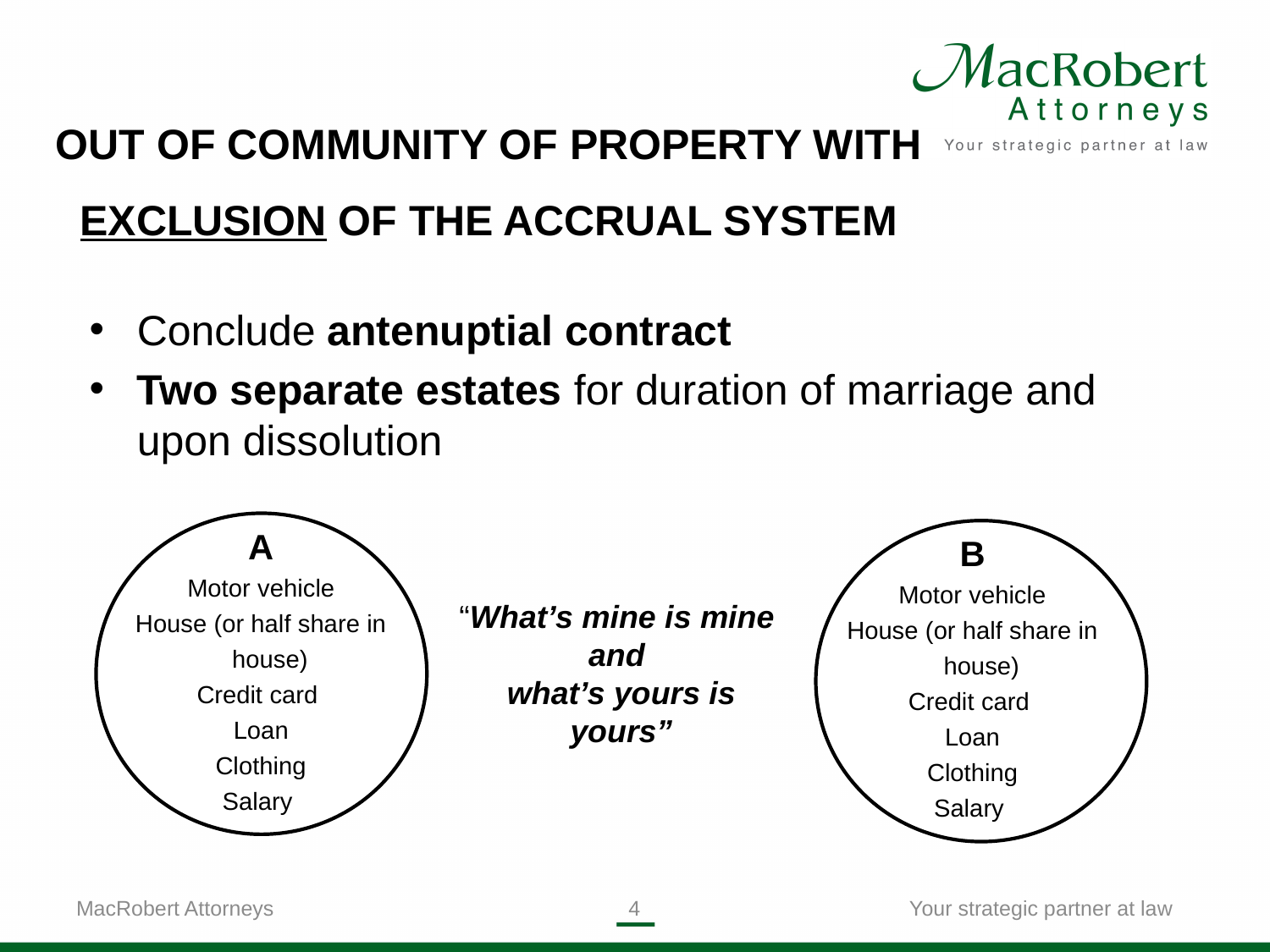

OUT OF COMMUNITY OF PROPERTY WITH EXCLUSION OF THE ACCRUAL SYSTEM
Conclude antenuptial contract
Two separate estates for duration of marriage and upon dissolution
A
Motor vehicle
House (or half share in house)
Credit card
Loan
Clothing
Salary

B
Motor vehicle
House (or half share in house)
Credit card
Loan
Clothing
Salary

“What’s mine is mine
and
what’s yours is yours”
MacRobert Attorneys
4
Your strategic partner at law